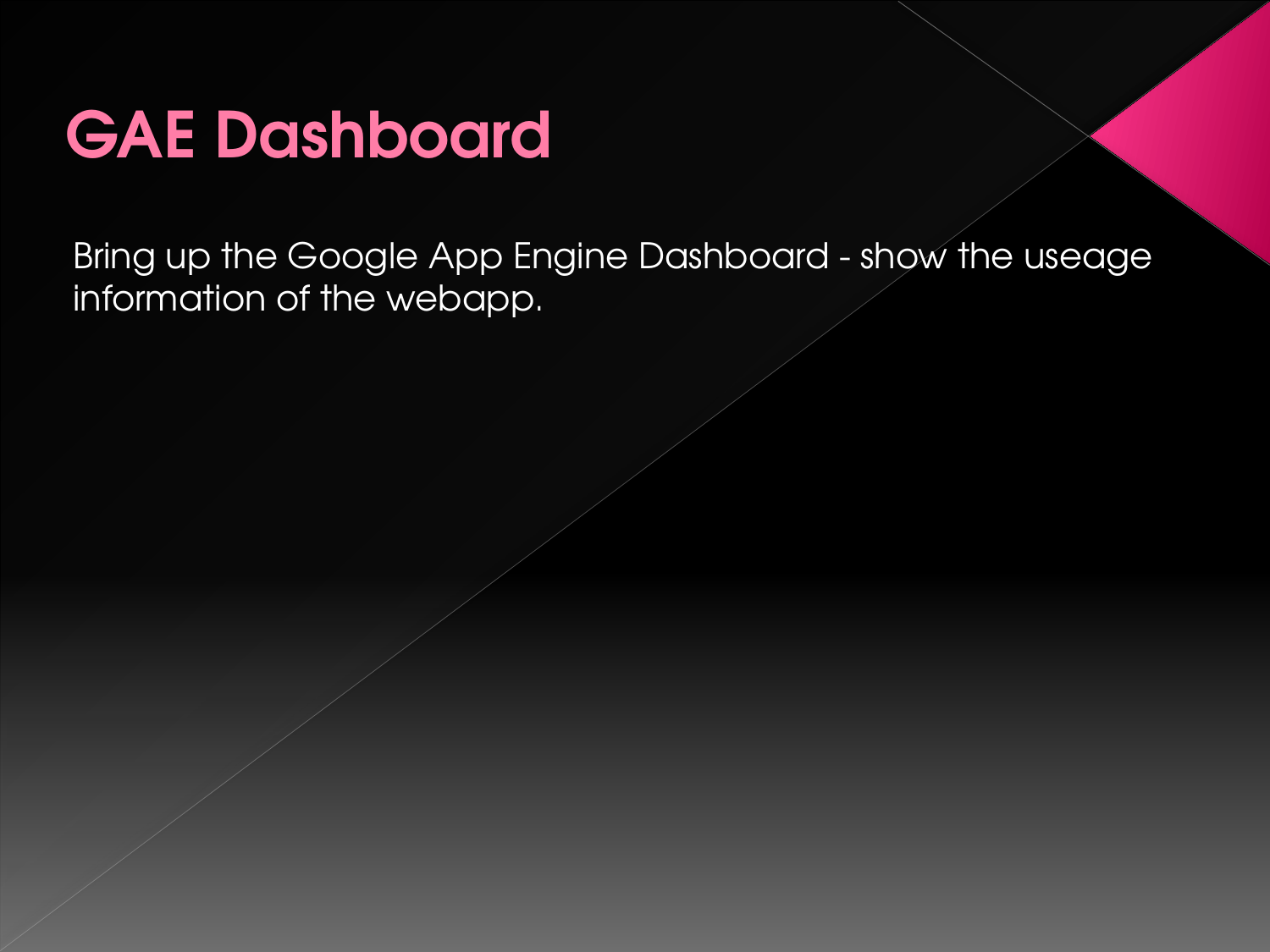

# GAE Dashboard
Bring up the Google App Engine Dashboard - show the useage information of the webapp.